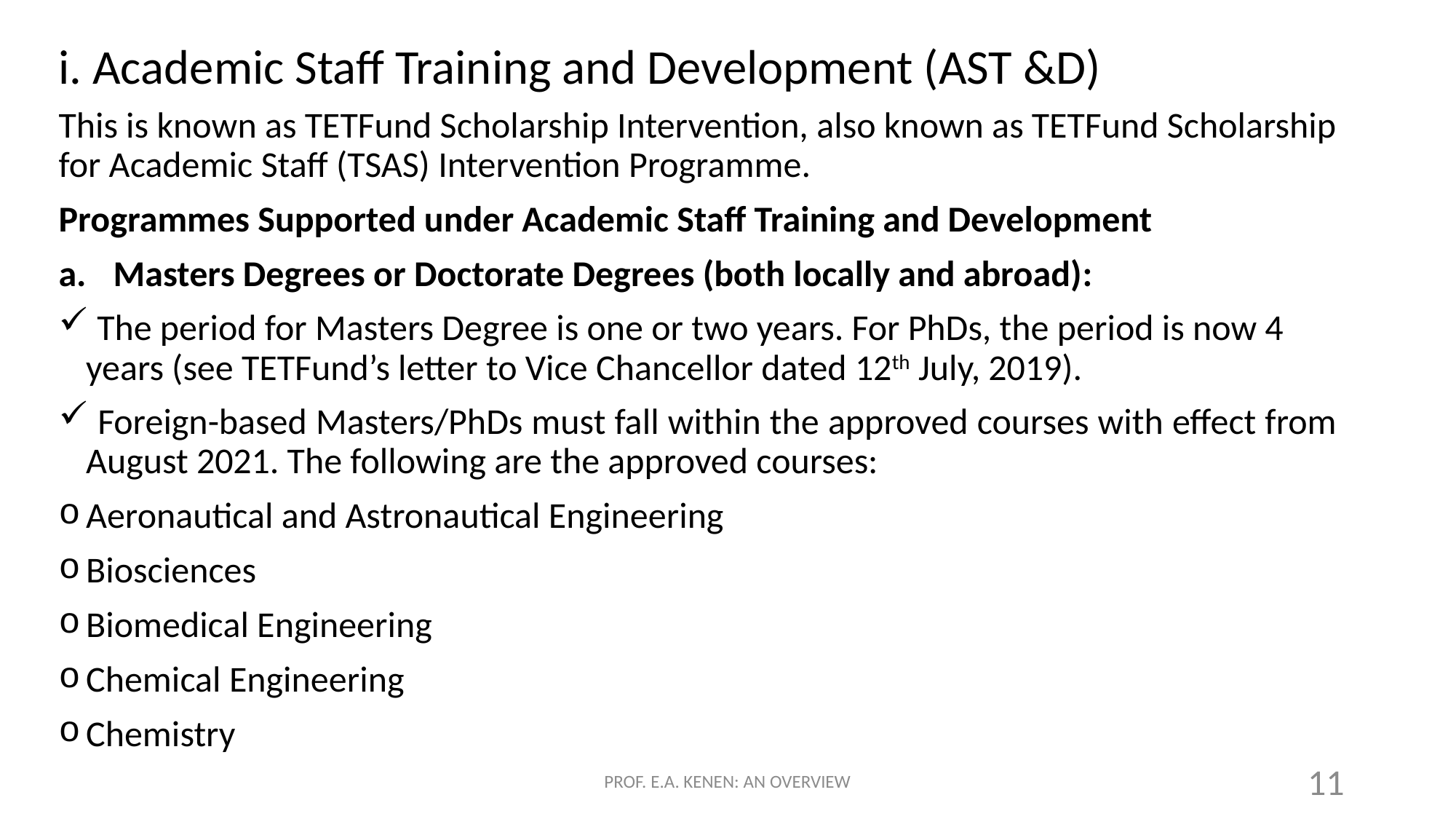

# i. Academic Staff Training and Development (AST &D)
This is known as TETFund Scholarship Intervention, also known as TETFund Scholarship for Academic Staff (TSAS) Intervention Programme.
Programmes Supported under Academic Staff Training and Development
Masters Degrees or Doctorate Degrees (both locally and abroad):
 The period for Masters Degree is one or two years. For PhDs, the period is now 4 years (see TETFund’s letter to Vice Chancellor dated 12th July, 2019).
 Foreign-based Masters/PhDs must fall within the approved courses with effect from August 2021. The following are the approved courses:
Aeronautical and Astronautical Engineering
Biosciences
Biomedical Engineering
Chemical Engineering
Chemistry

PROF. E.A. KENEN: AN OVERVIEW
11